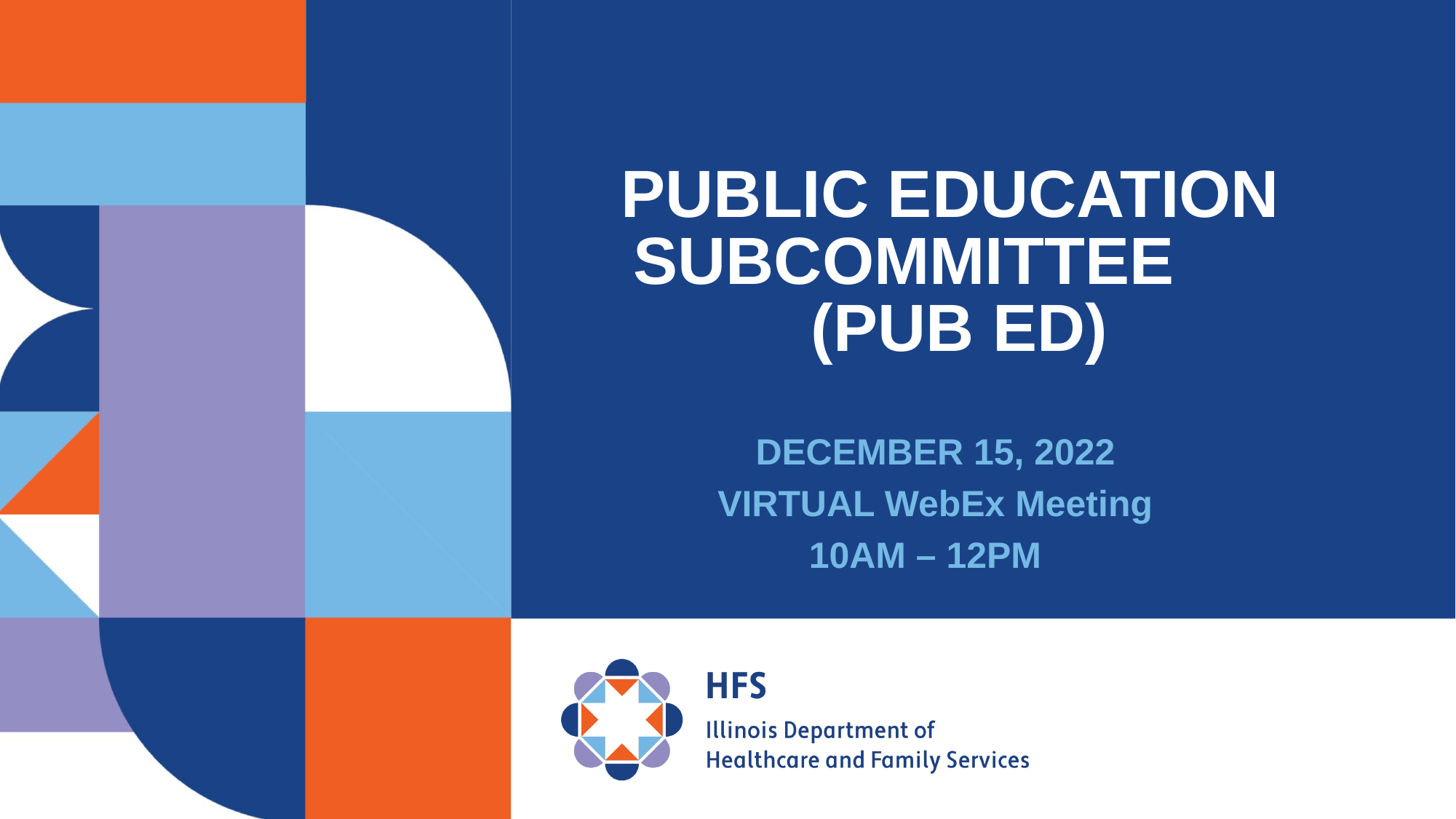

# PUBLIC EDUCATION SUBCOMMITTEE (PUB ED)
DECEMBER 15, 2022
VIRTUAL WebEx Meeting
10AM – 12PM